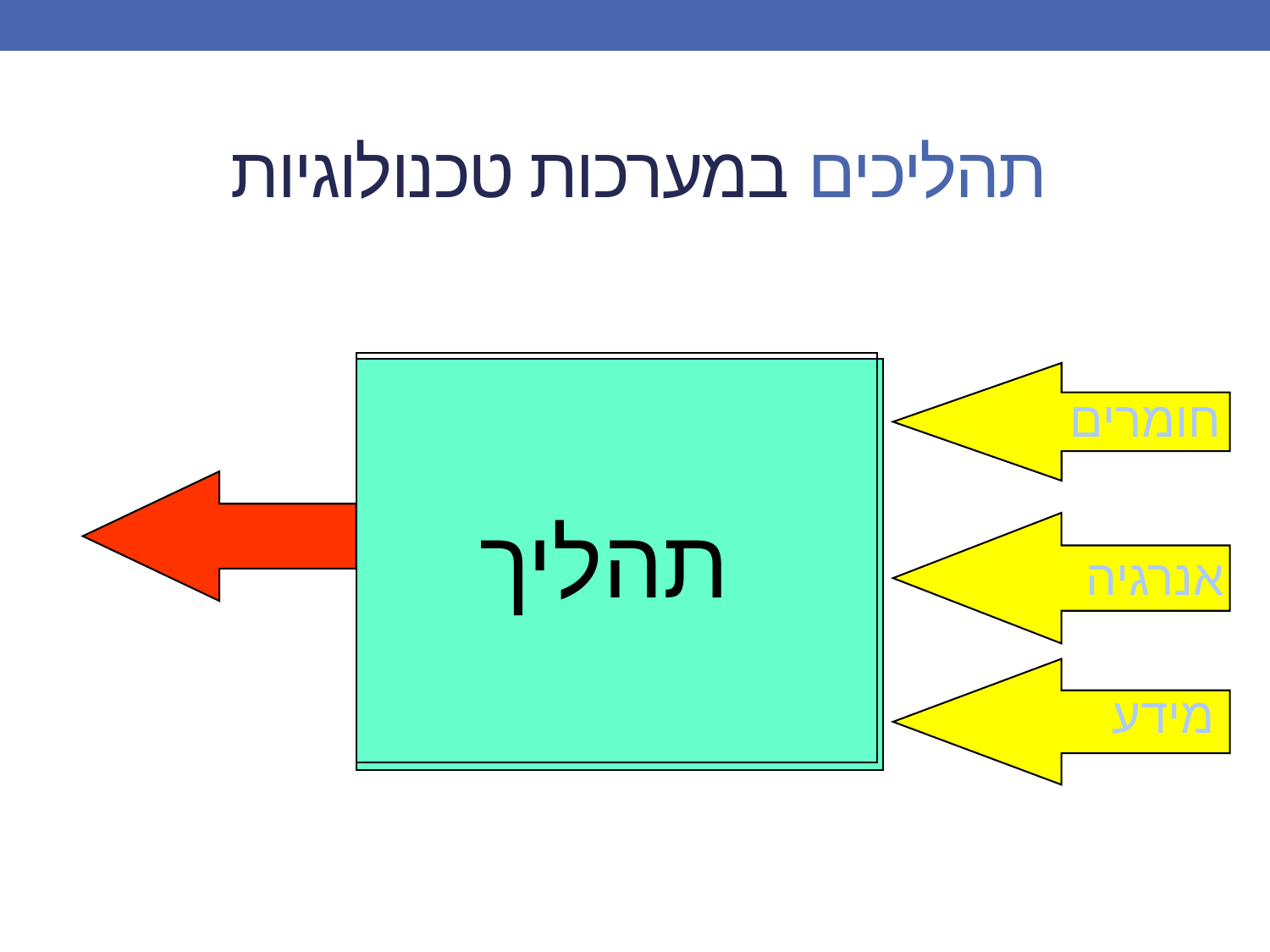

# תהליכים במערכות טכנולוגיות

חומרים

אנרגיה

מידע

תהליך